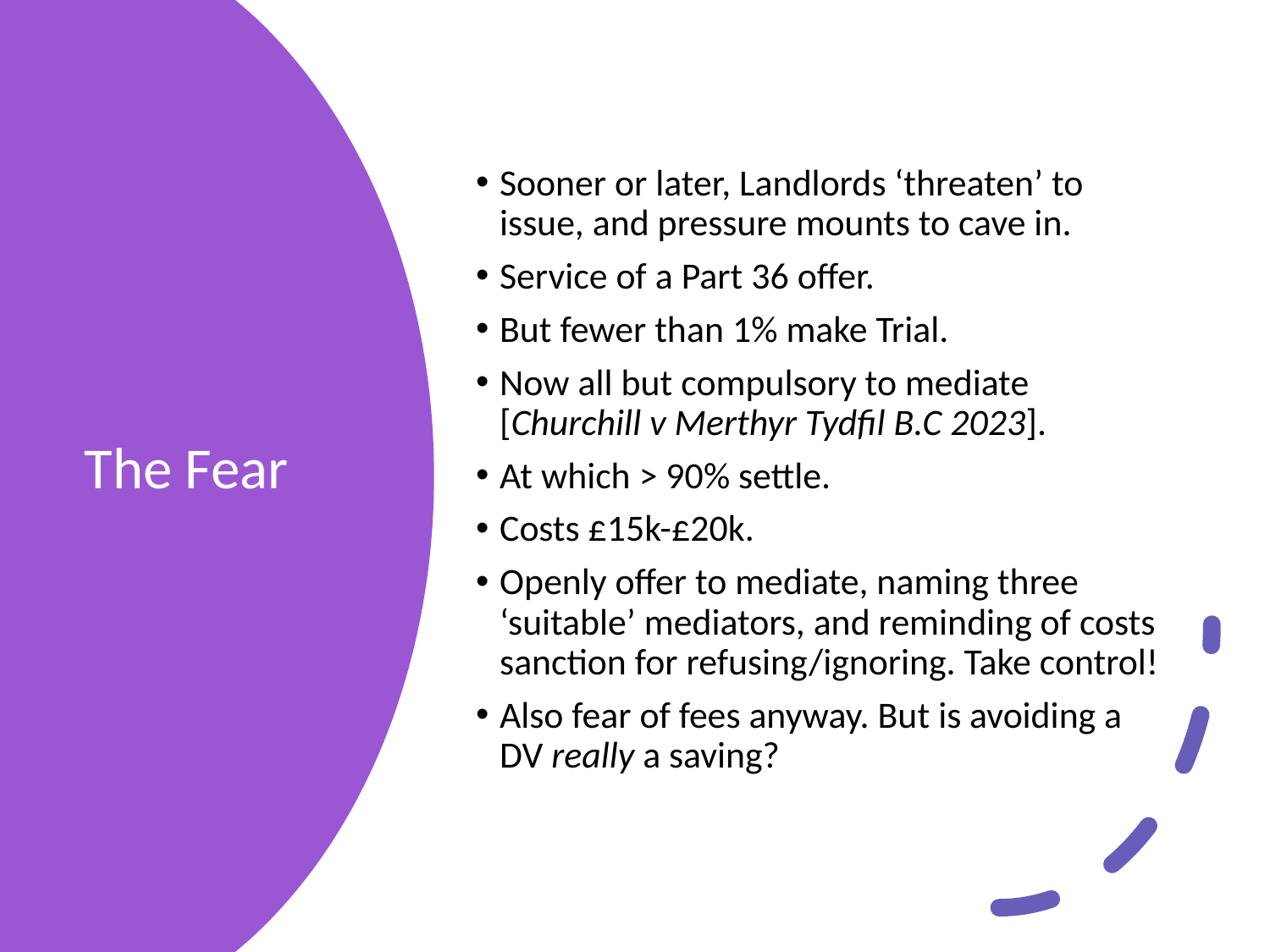

Sooner or later, Landlords ‘threaten’ to issue, and pressure mounts to cave in.
Service of a Part 36 offer.
But fewer than 1% make Trial.
Now all but compulsory to mediate [Churchill v Merthyr Tydfil B.C 2023].
At which > 90% settle.
Costs £15k-£20k.
Openly offer to mediate, naming three ‘suitable’ mediators, and reminding of costs sanction for refusing/ignoring. Take control!
Also fear of fees anyway. But is avoiding a DV really a saving?
# The Fear